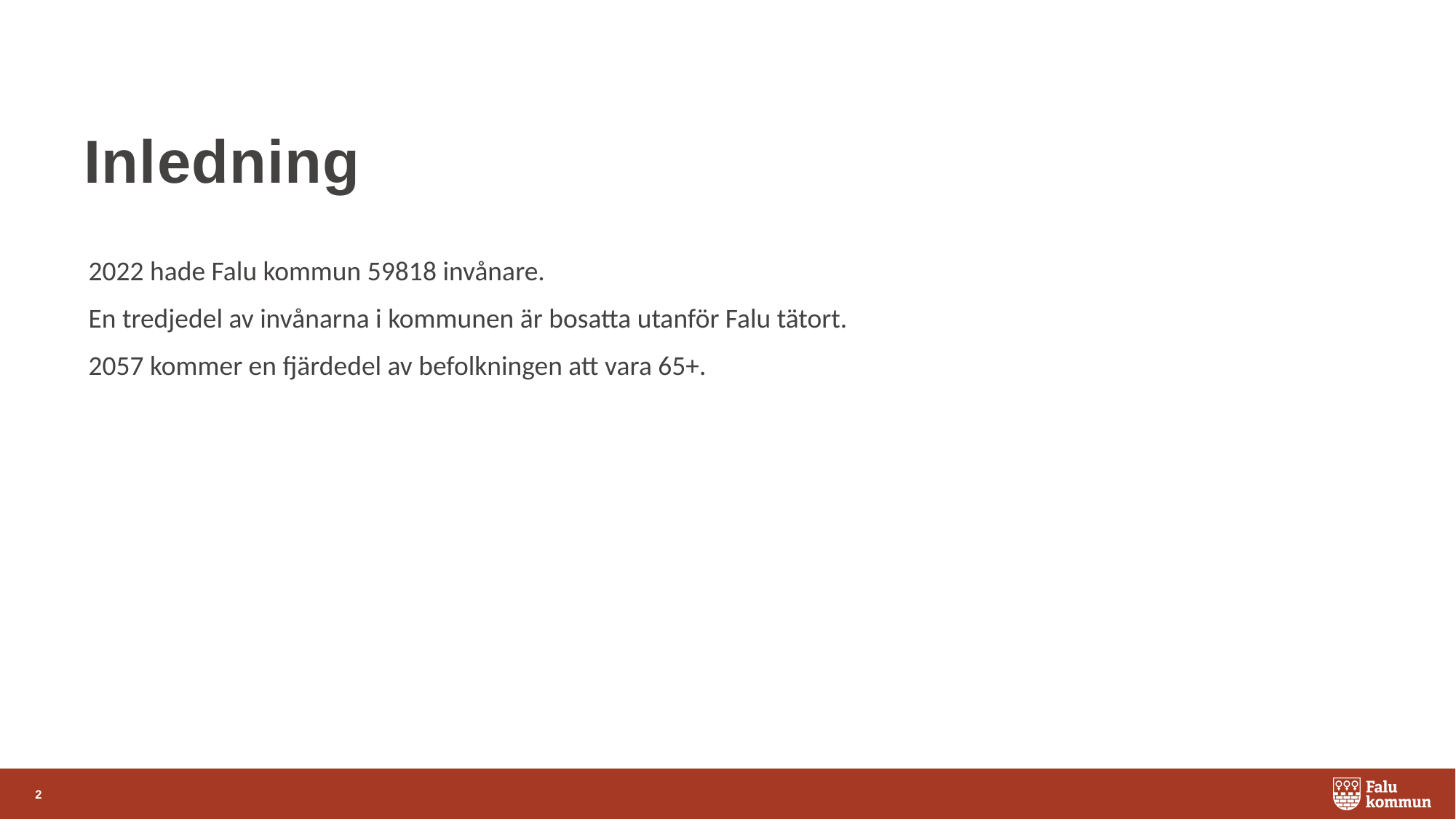

# Inledning
2022 hade Falu kommun 59818 invånare.
En tredjedel av invånarna i kommunen är bosatta utanför Falu tätort.
2057 kommer en fjärdedel av befolkningen att vara 65+.
2